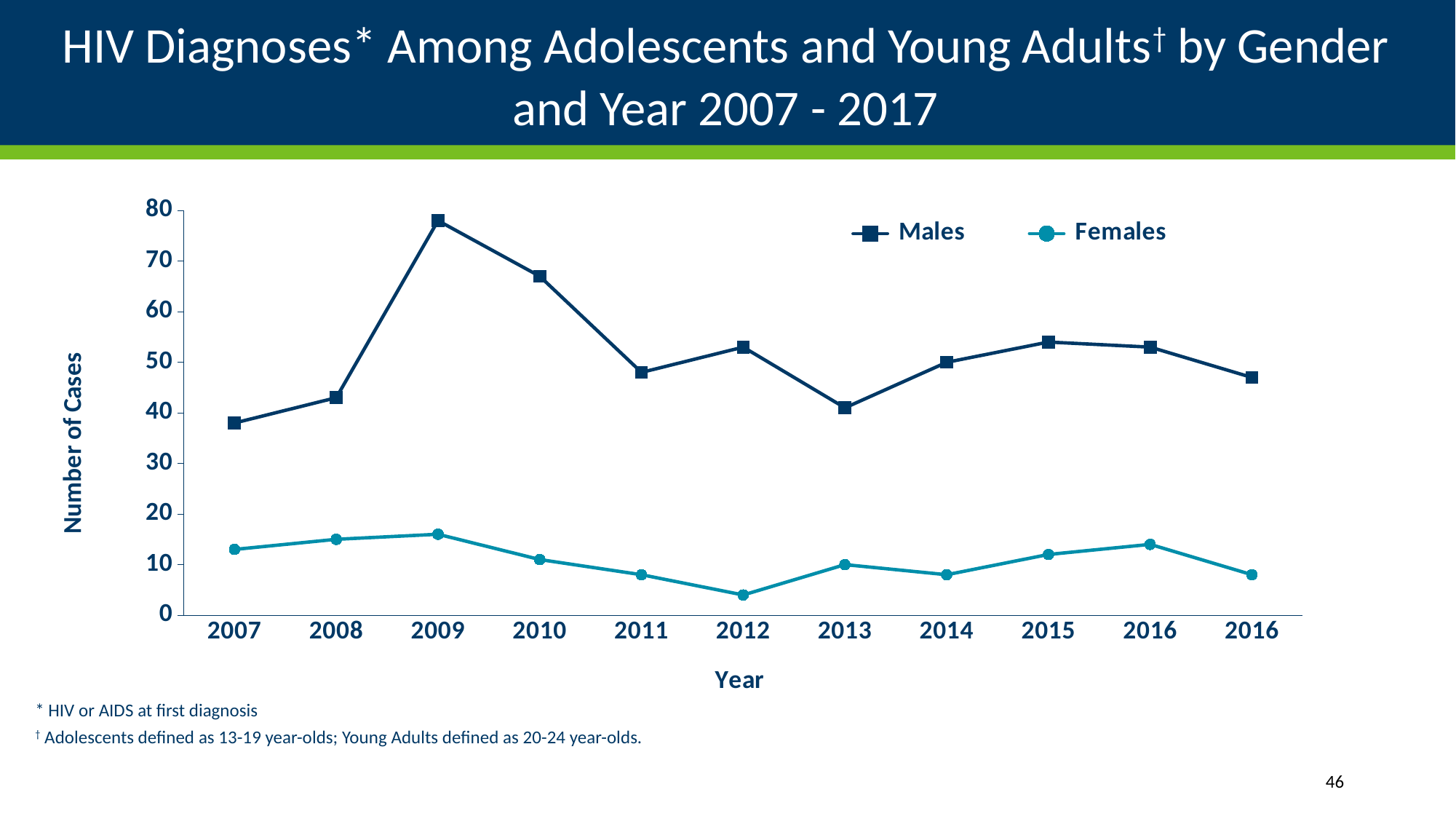

# HIV Diagnoses* Among Adolescents and Young Adults† by Gender and Year 2007 - 2017

### Chart

| Category |  Males |  Females |
|---|---|---|
| 2007 | 38.0 | 13.0 |
| 2008 | 43.0 | 15.0 |
| 2009 | 78.0 | 16.0 |
| 2010 | 67.0 | 11.0 |
| 2011 | 48.0 | 8.0 |
| 2012 | 53.0 | 4.0 |
| 2013 | 41.0 | 10.0 |
| 2014 | 50.0 | 8.0 |
| 2015 | 54.0 | 12.0 |
| 2016 | 53.0 | 14.0 |
| 2016 | 47.0 | 8.0 |
* HIV or AIDS at first diagnosis
† Adolescents defined as 13-19 year-olds; Young Adults defined as 20-24 year-olds.

46